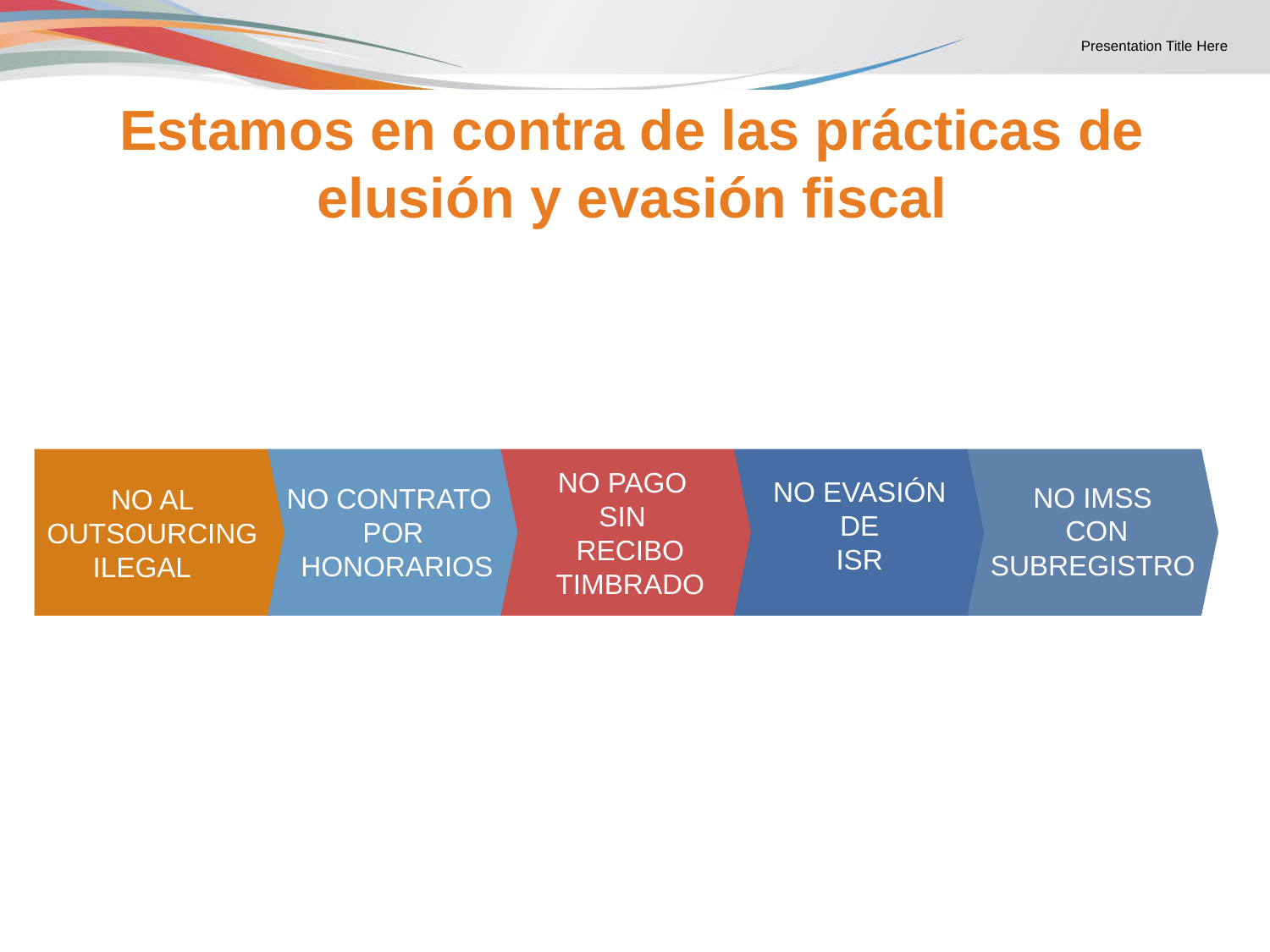

4
# Estamos en contra de las prácticas de elusión y evasión fiscal

NO AL
OUTSOURCING
ILEGAL

NO CONTRATO
POR
 HONORARIOS

NO PAGO
SIN
 RECIBO
 TIMBRADO

NO EVASIÓN
 DE
ISR

NO IMSS
 CON
SUBREGISTRO